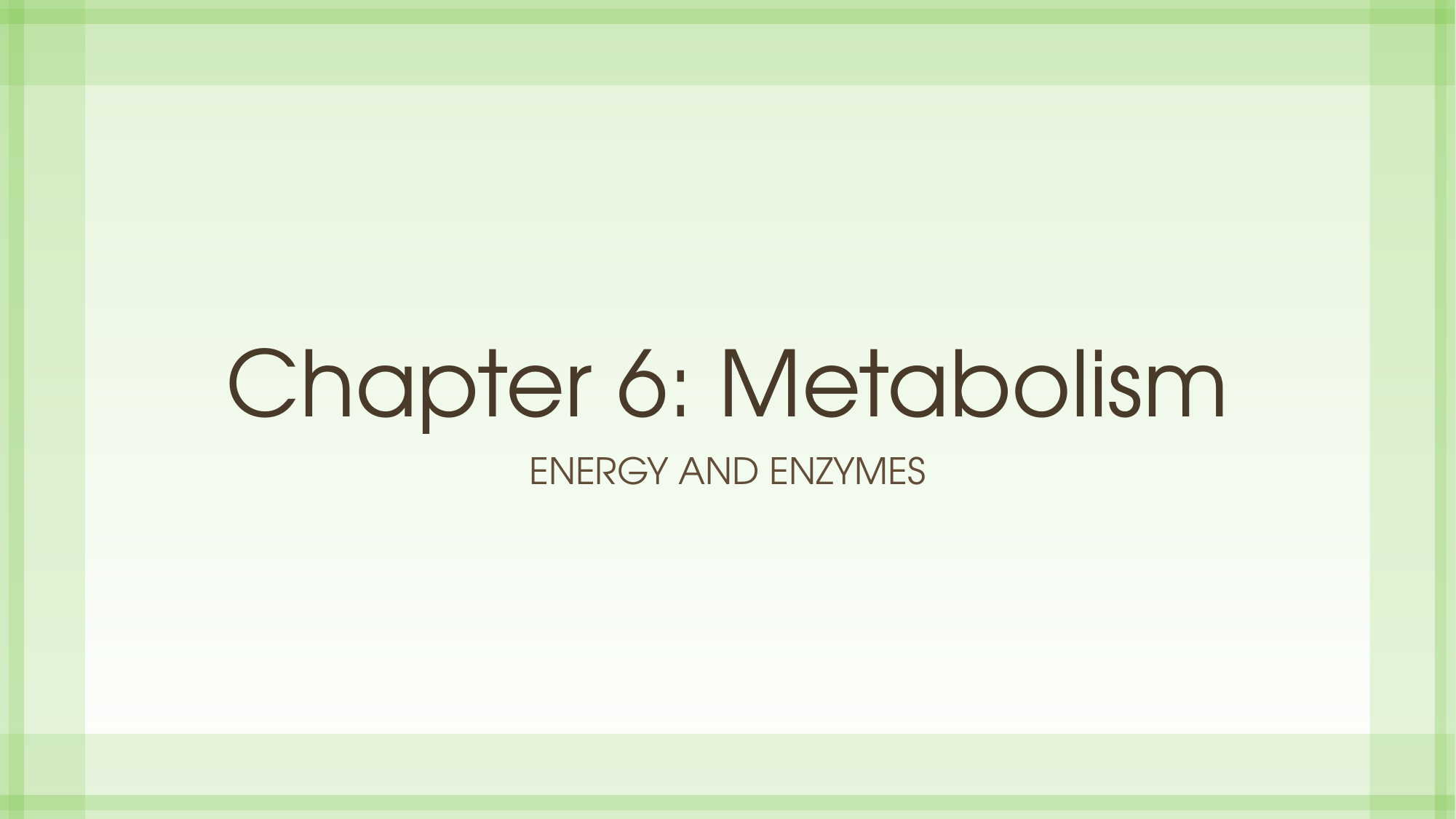

# Chapter 6: Metabolism
Energy and enzymes